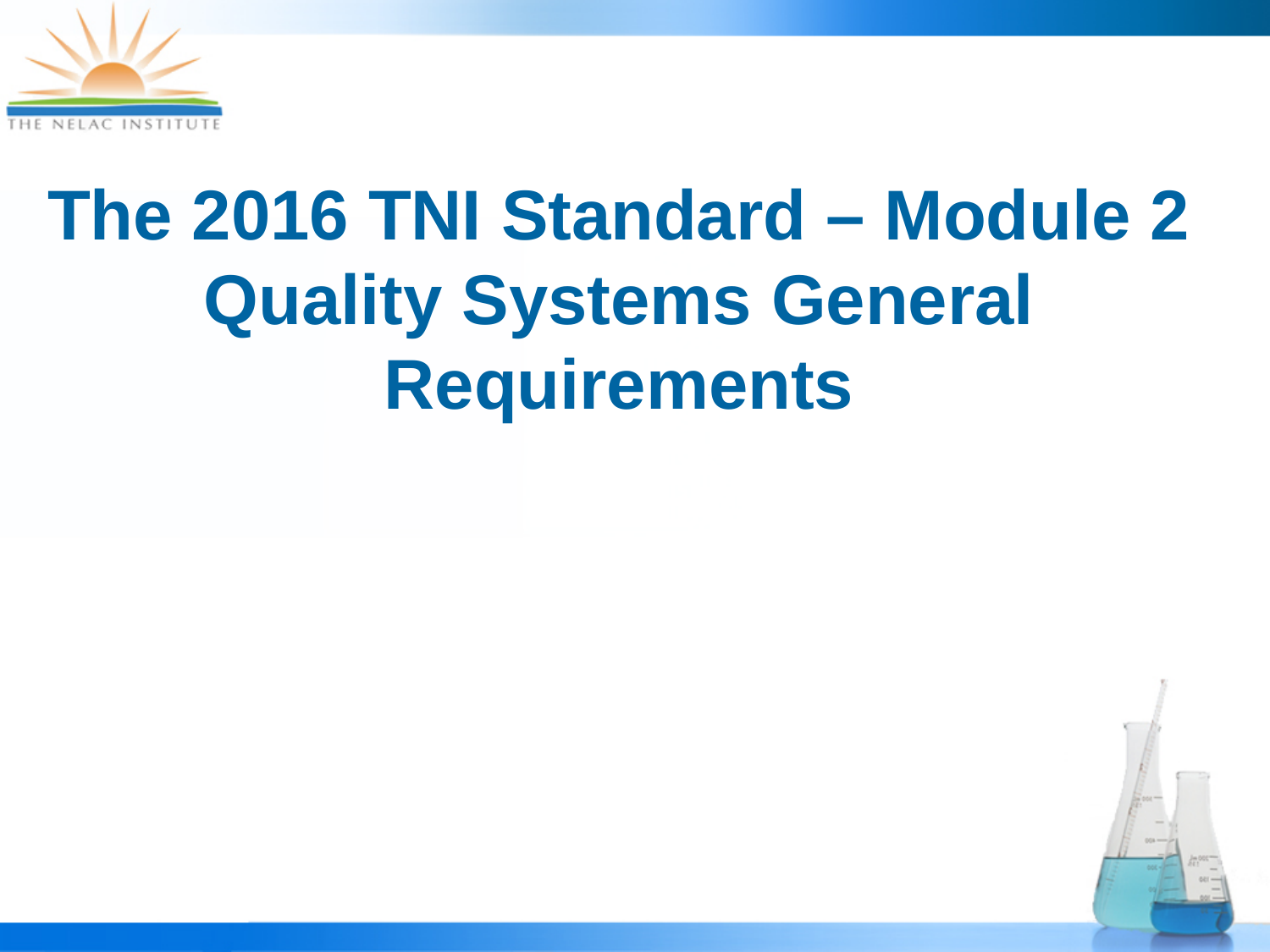

The 2016 TNI Standard – Module 2
Quality Systems General Requirements